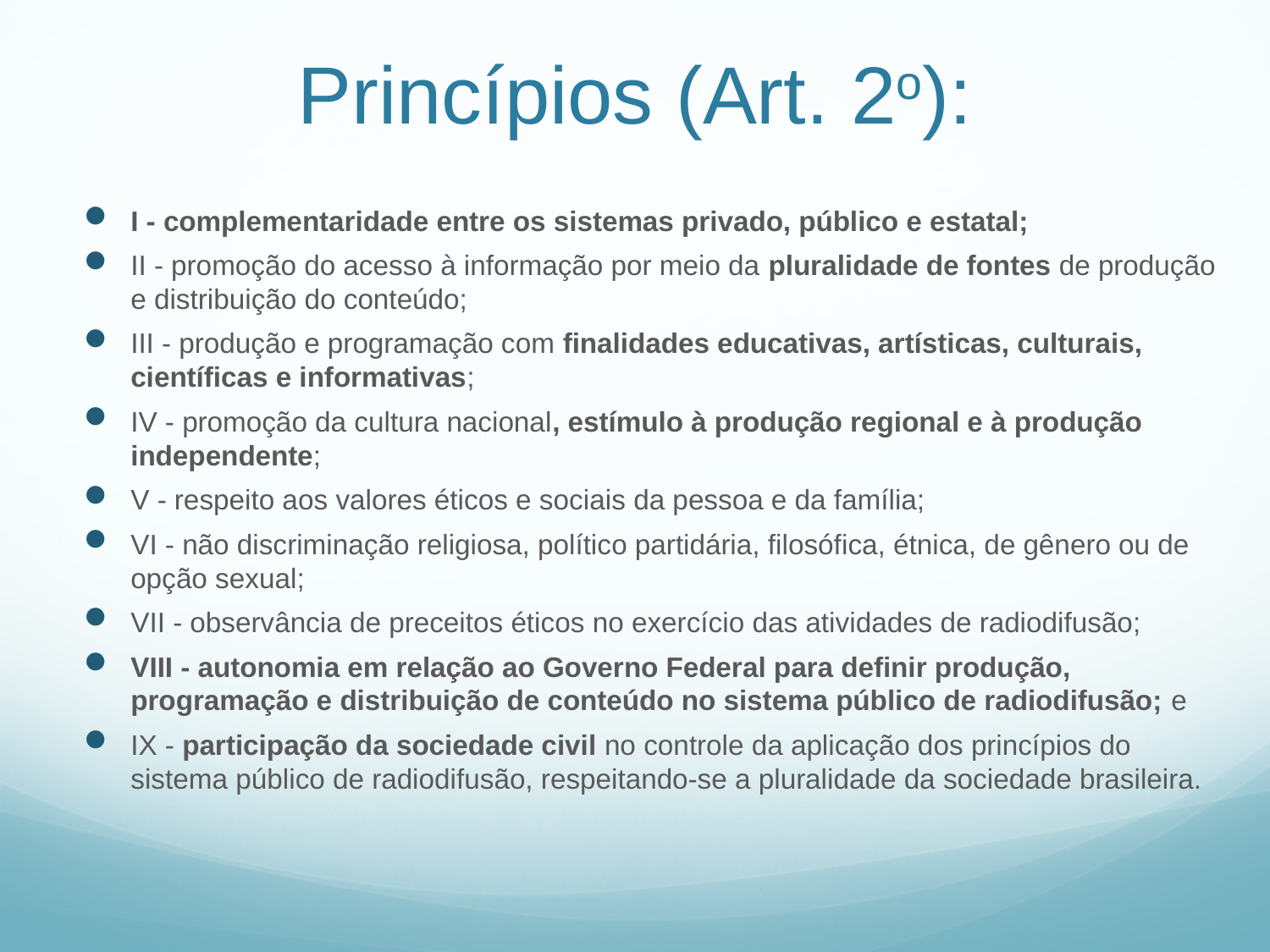

# Princípios (Art. 2o):
I - complementaridade entre os sistemas privado, público e estatal;
II - promoção do acesso à informação por meio da pluralidade de fontes de produção e distribuição do conteúdo;
III - produção e programação com finalidades educativas, artísticas, culturais, científicas e informativas;
IV - promoção da cultura nacional, estímulo à produção regional e à produção independente;
V - respeito aos valores éticos e sociais da pessoa e da família;
VI - não discriminação religiosa, político partidária, filosófica, étnica, de gênero ou de opção sexual;
VII - observância de preceitos éticos no exercício das atividades de radiodifusão;
VIII - autonomia em relação ao Governo Federal para definir produção, programação e distribuição de conteúdo no sistema público de radiodifusão; e
IX - participação da sociedade civil no controle da aplicação dos princípios do sistema público de radiodifusão, respeitando-se a pluralidade da sociedade brasileira.